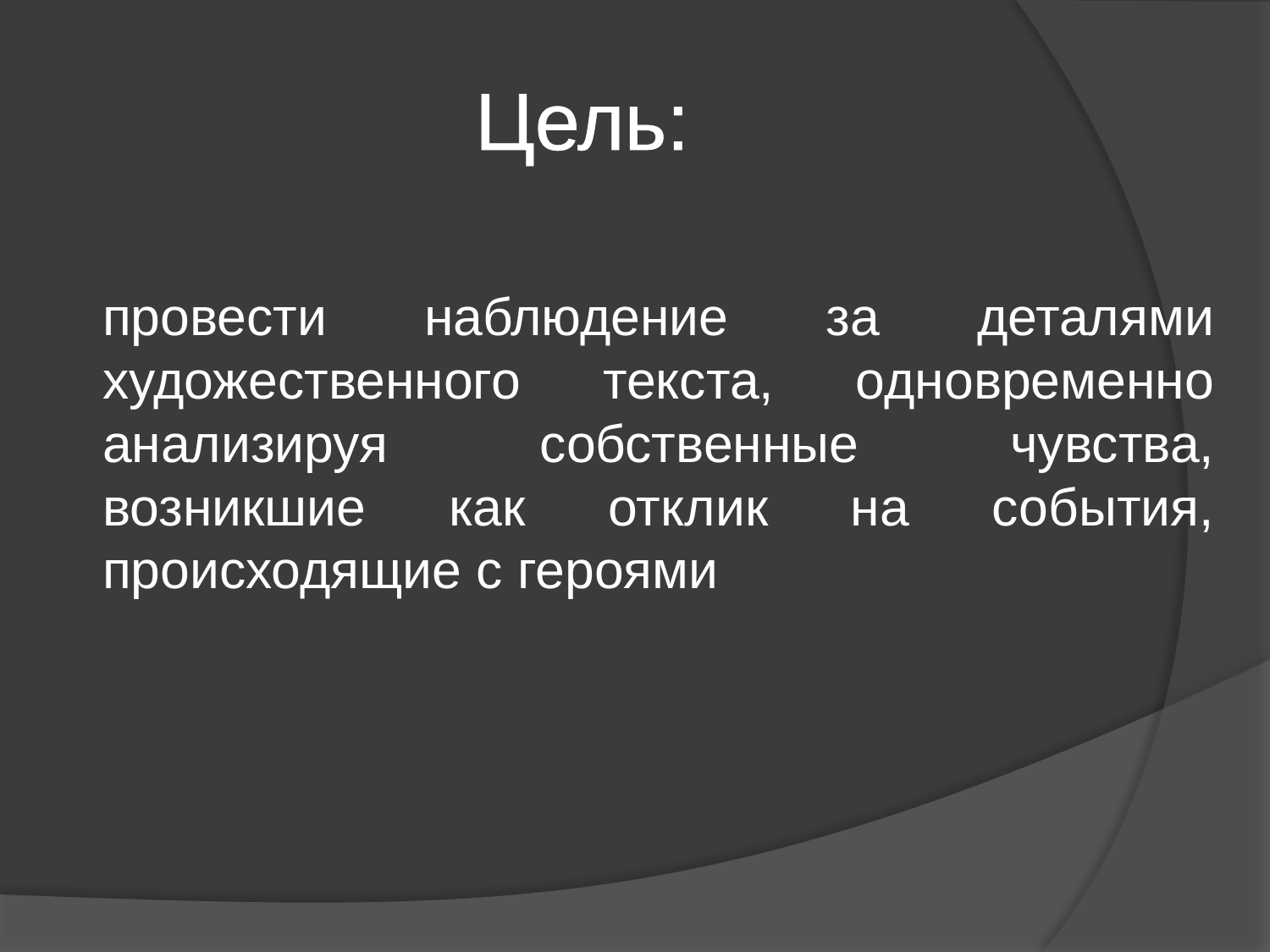

# Цель:
провести наблюдение за деталями художественного текста, одновременно анализируя собственные чувства, возникшие как отклик на события, происходящие с героями